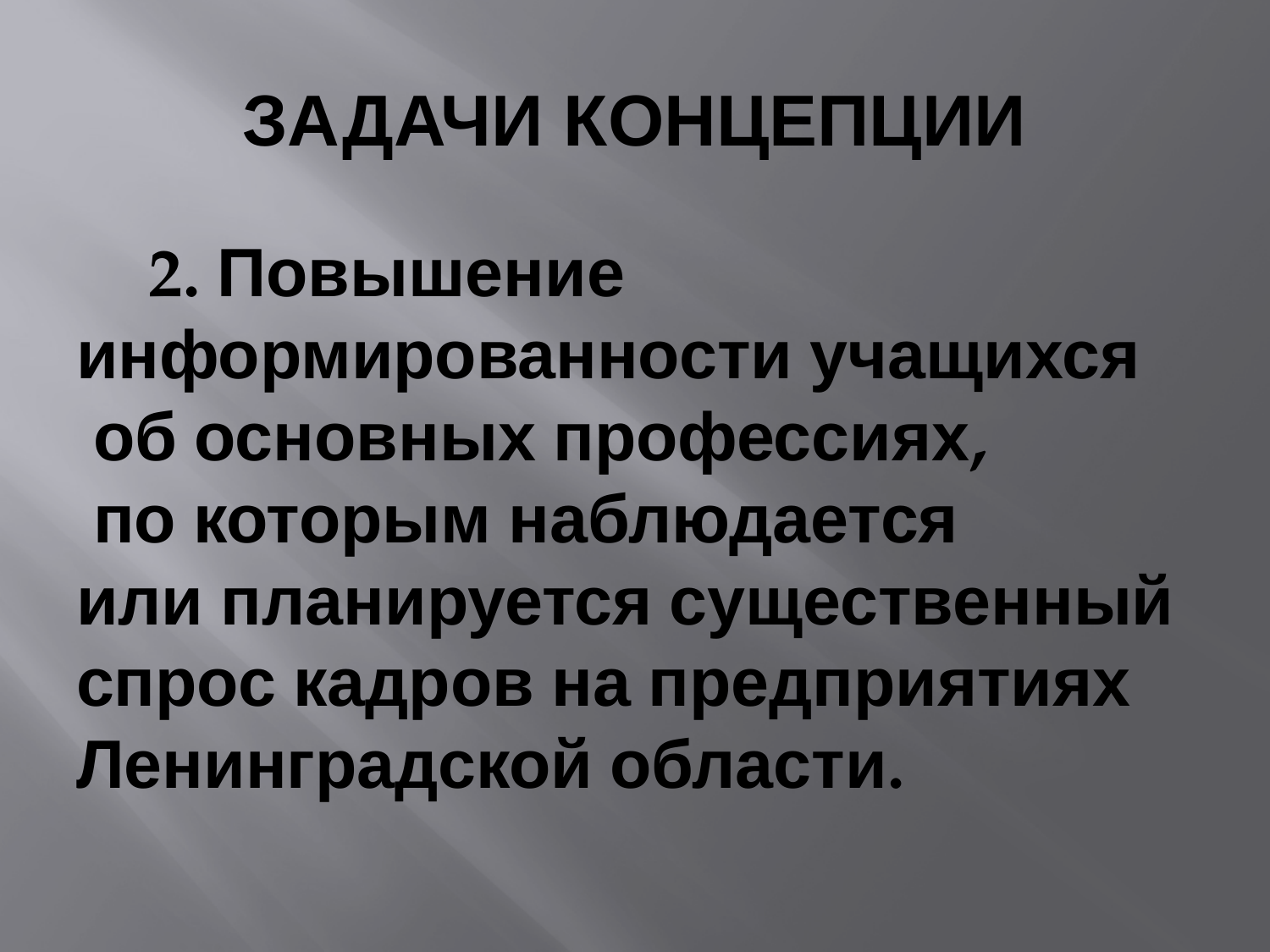

# ЗАДАЧИ КОНЦЕПЦИИ
2. Повышение информированности учащихся     об основных профессиях,              по которым наблюдается           или планируется существенный спрос кадров на предприятиях Ленинградской области.